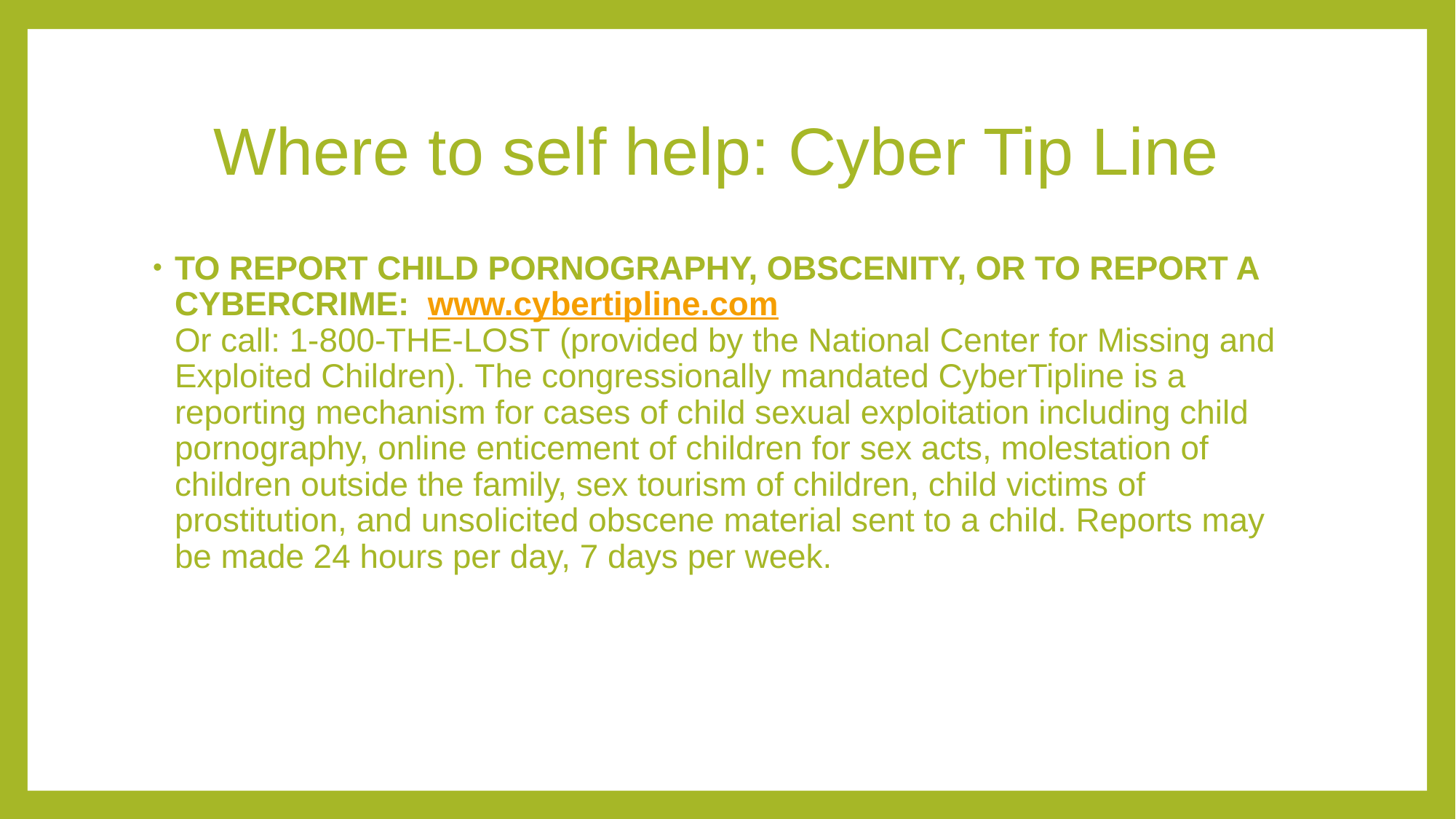

# Where to self help: Cyber Tip Line
TO REPORT CHILD PORNOGRAPHY, OBSCENITY, OR TO REPORT A CYBERCRIME:  www.cybertipline.com
Or call: 1-800-THE-LOST (provided by the National Center for Missing and Exploited Children). The congressionally mandated CyberTipline is a reporting mechanism for cases of child sexual exploitation including child pornography, online enticement of children for sex acts, molestation of children outside the family, sex tourism of children, child victims of prostitution, and unsolicited obscene material sent to a child. Reports may be made 24 hours per day, 7 days per week.